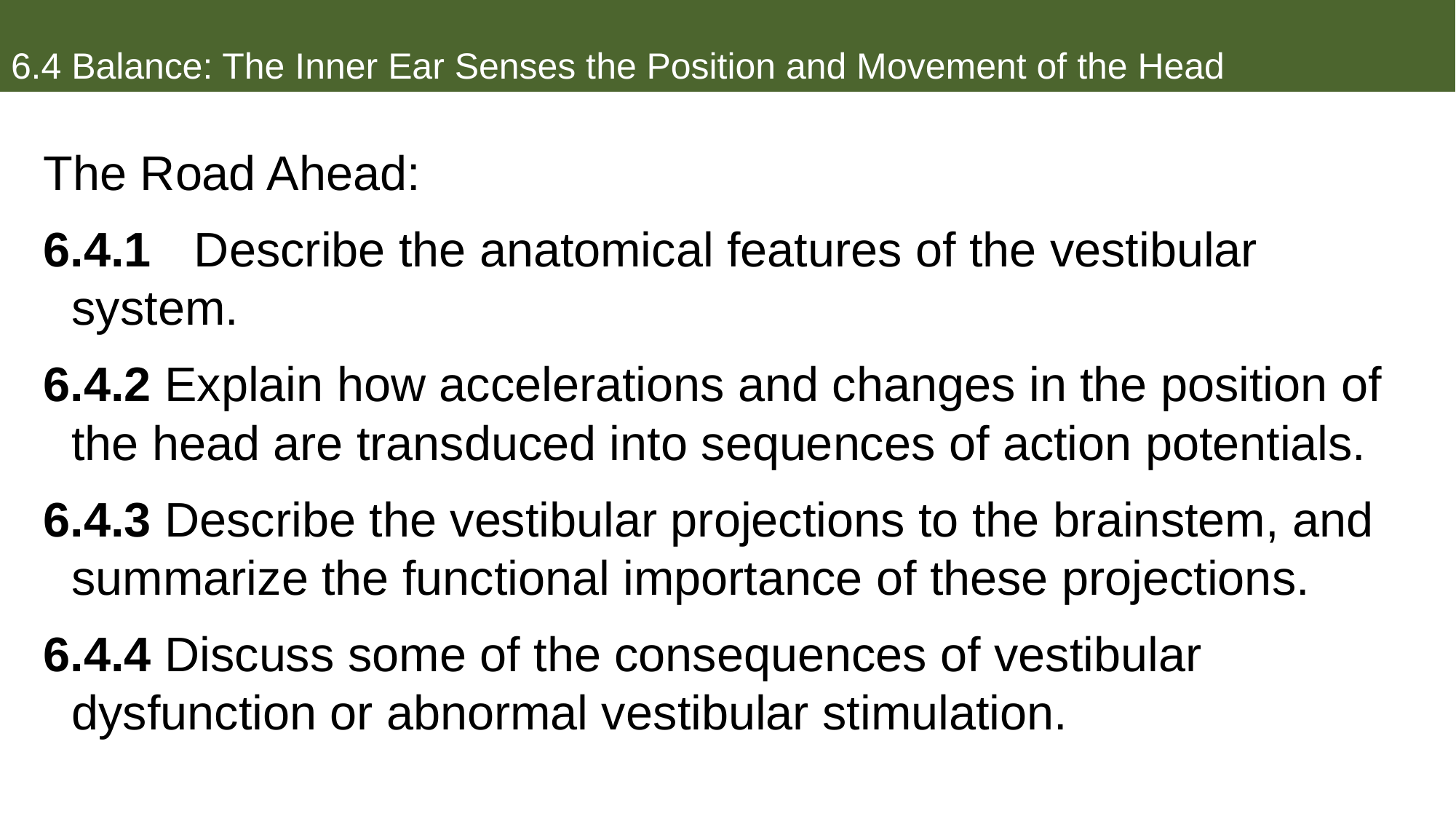

# 6.4 Balance: The Inner Ear Senses the Position and Movement of the Head
The Road Ahead:
6.4.1	 Describe the anatomical features of the vestibular system.
6.4.2 Explain how accelerations and changes in the position of the head are transduced into sequences of action potentials.
6.4.3 Describe the vestibular projections to the brainstem, and summarize the functional importance of these projections.
6.4.4 Discuss some of the consequences of vestibular dysfunction or abnormal vestibular stimulation.